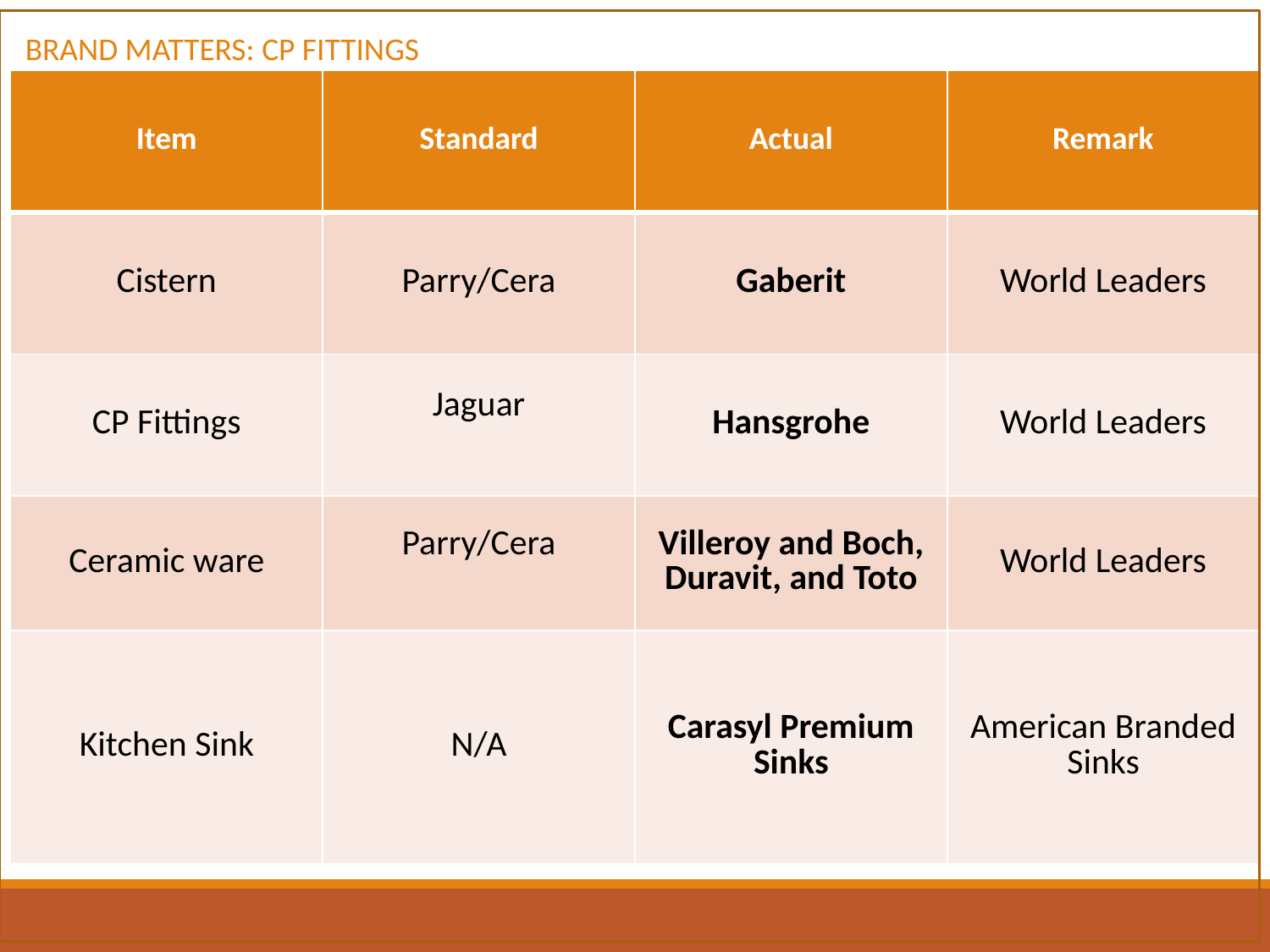

BRAND MATTERS: CP FITTINGS
| Item | Standard | Actual | Remark |
| --- | --- | --- | --- |
| Cistern | Parry/Cera | Gaberit | World Leaders |
| CP Fittings | Jaguar | Hansgrohe | World Leaders |
| Ceramic ware | Parry/Cera | Villeroy and Boch, Duravit, and Toto | World Leaders |
| Kitchen Sink | N/A | Carasyl Premium Sinks | American Branded Sinks |